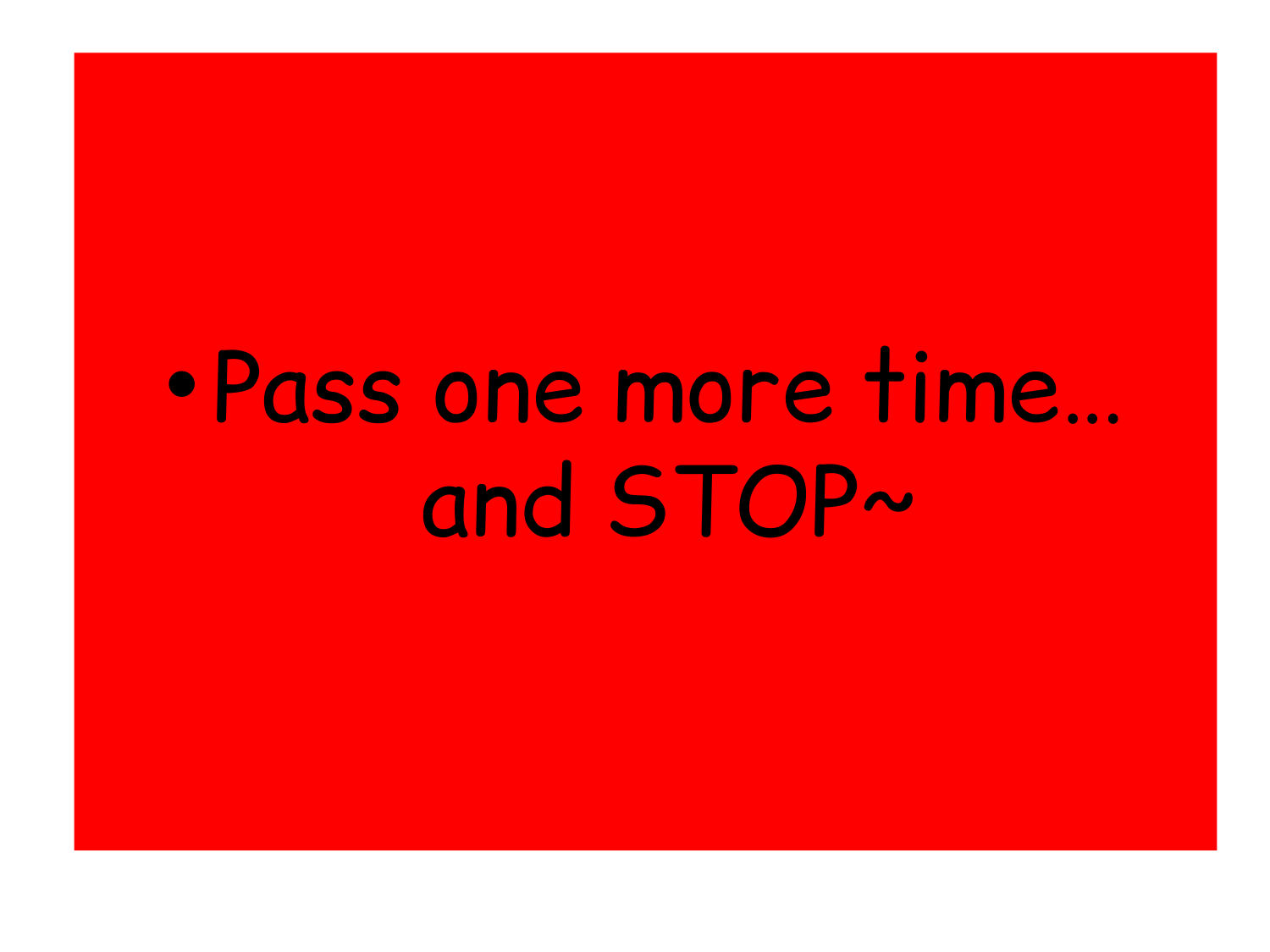

#

Pass one more time… and STOP~